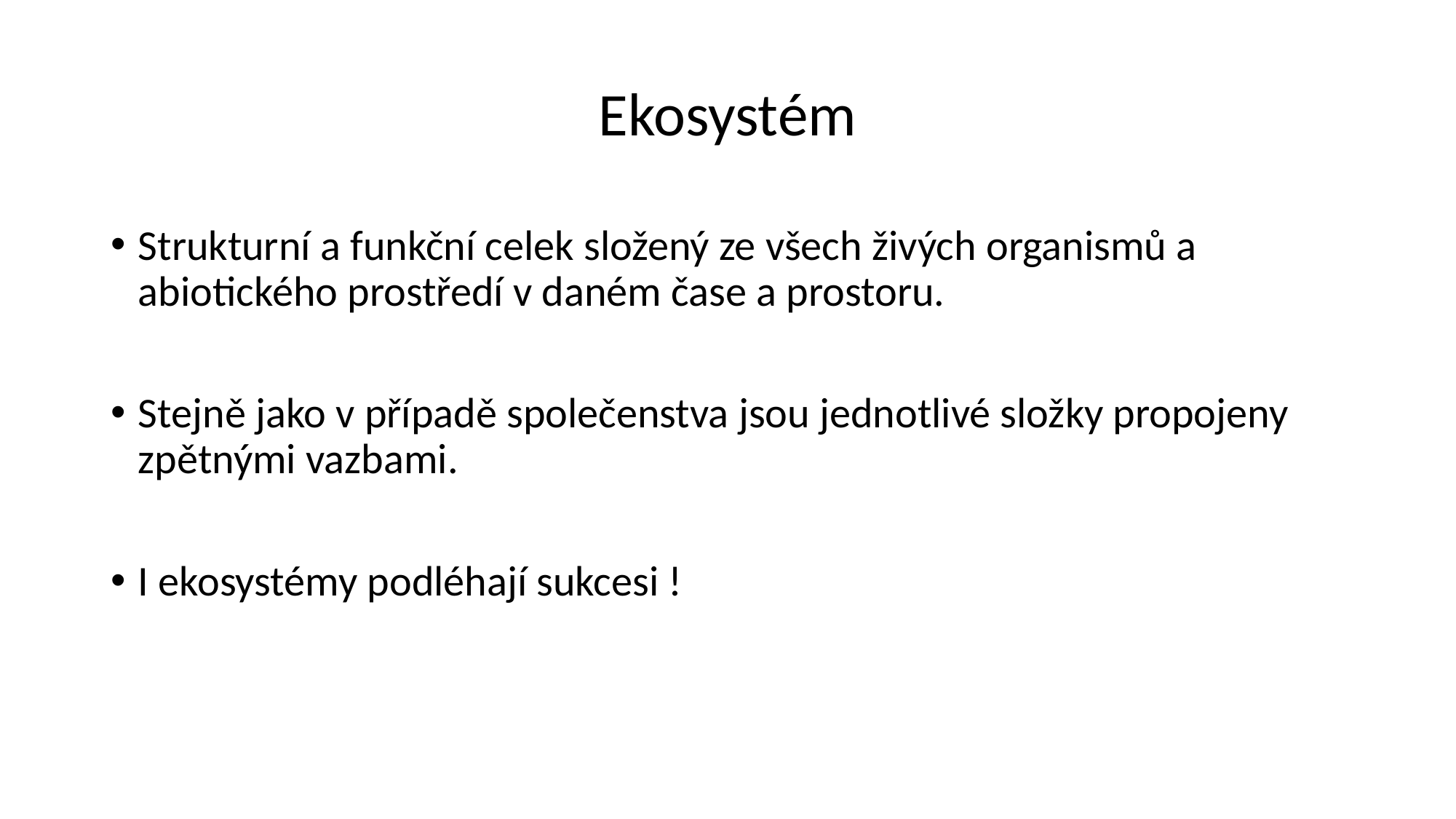

# Ekosystém
Strukturní a funkční celek složený ze všech živých organismů a abiotického prostředí v daném čase a prostoru.

Stejně jako v případě společenstva jsou jednotlivé složky propojeny zpětnými vazbami.

I ekosystémy podléhají sukcesi !